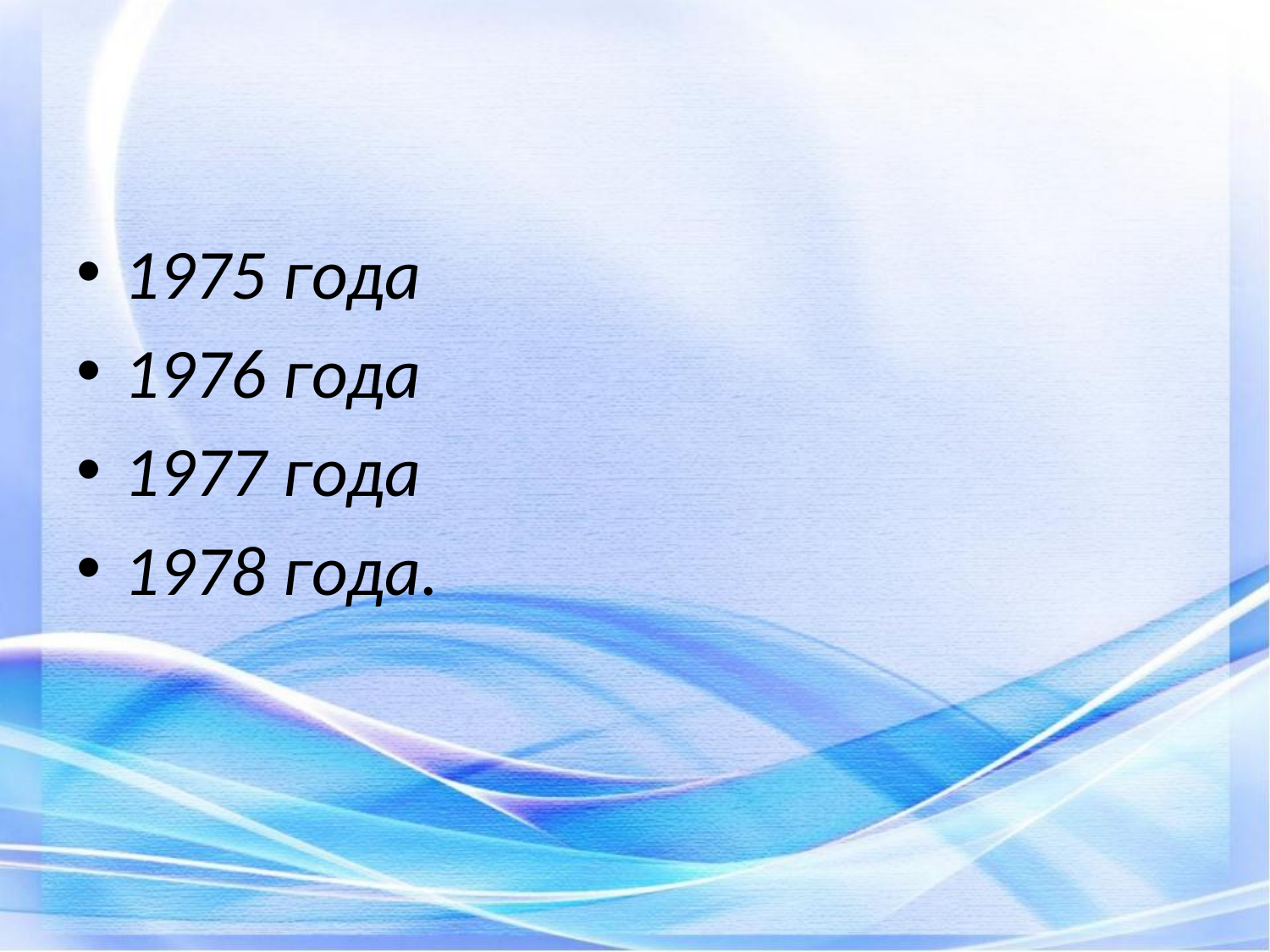

#
1975 года
1976 года
1977 года
1978 года.